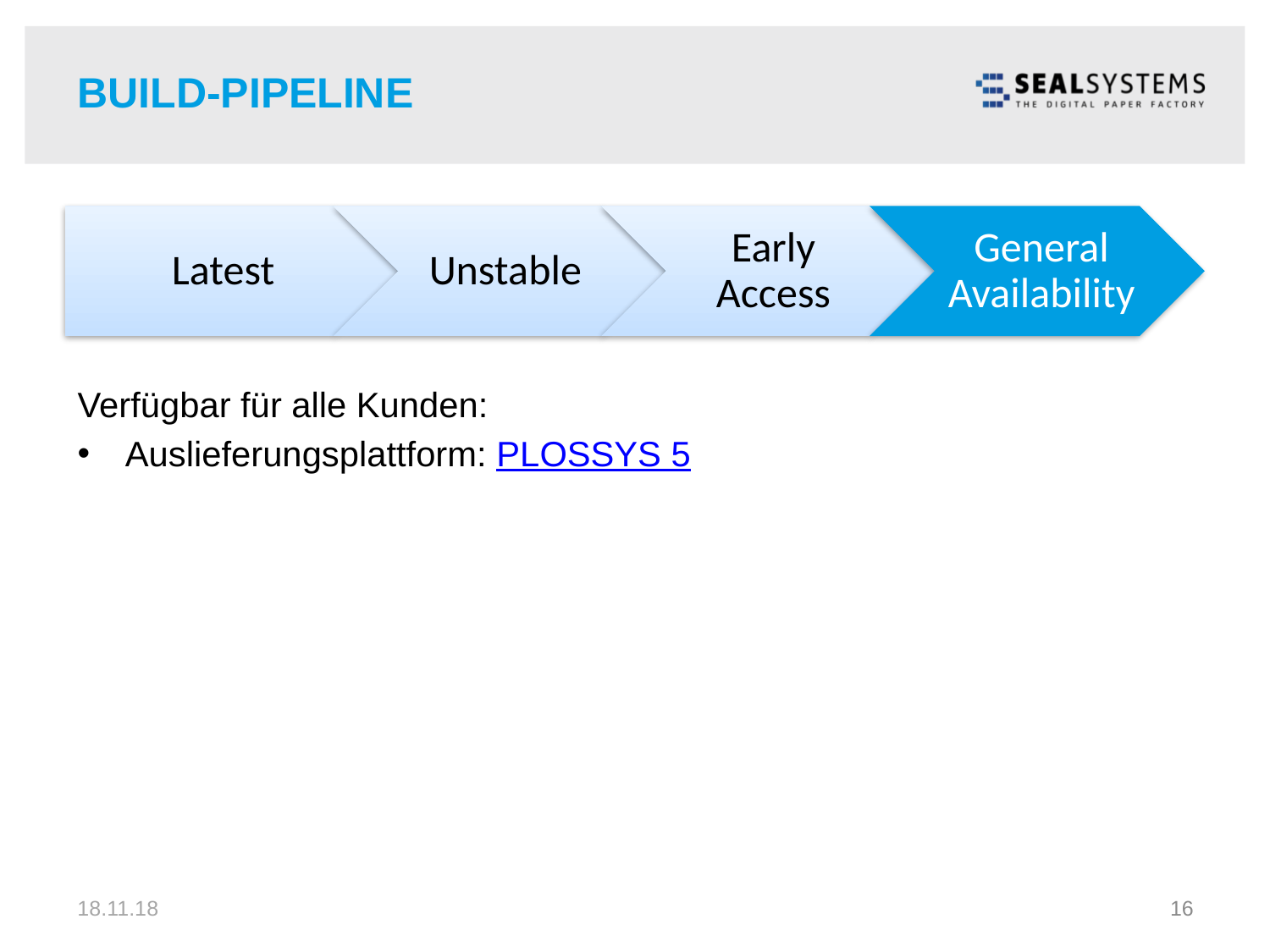

# Build-Pipeline
Latest
Unstable
Early Access
General Availability
Verfügbar für alle Kunden:
Auslieferungsplattform: PLOSSYS 5

18.11.18
16